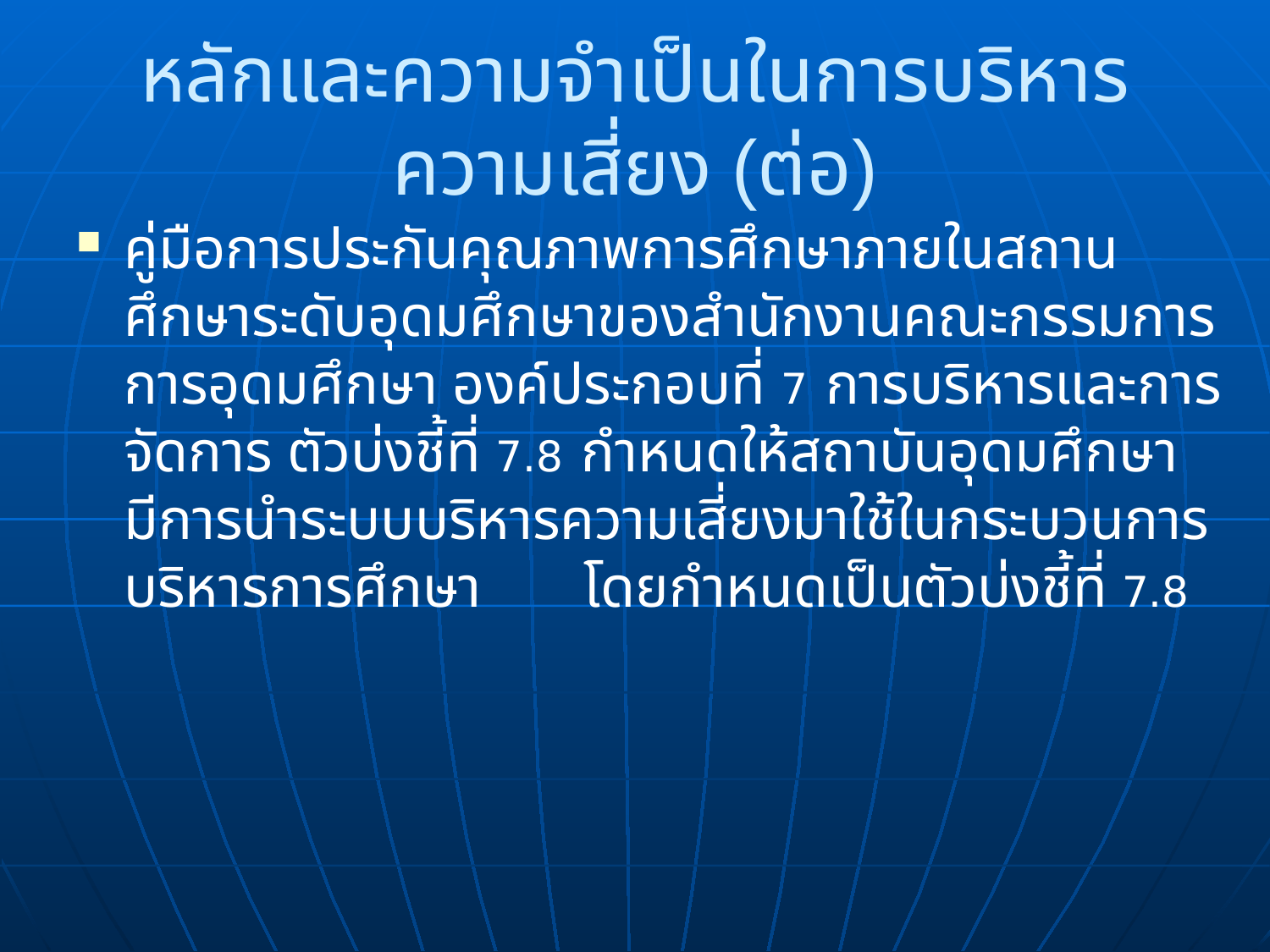

# หลักและความจำเป็นในการบริหารความเสี่ยง (ต่อ)
คู่มือการประกันคุณภาพการศึกษาภายในสถานศึกษาระดับอุดมศึกษาของสำนักงานคณะกรรมการการอุดมศึกษา องค์ประกอบที่ 7 การบริหารและการจัดการ ตัวบ่งชี้ที่ 7.8 กำหนดให้สถาบันอุดมศึกษา  มีการนำระบบบริหารความเสี่ยงมาใช้ในกระบวนการบริหารการศึกษา       โดยกำหนดเป็นตัวบ่งชี้ที่ 7.8